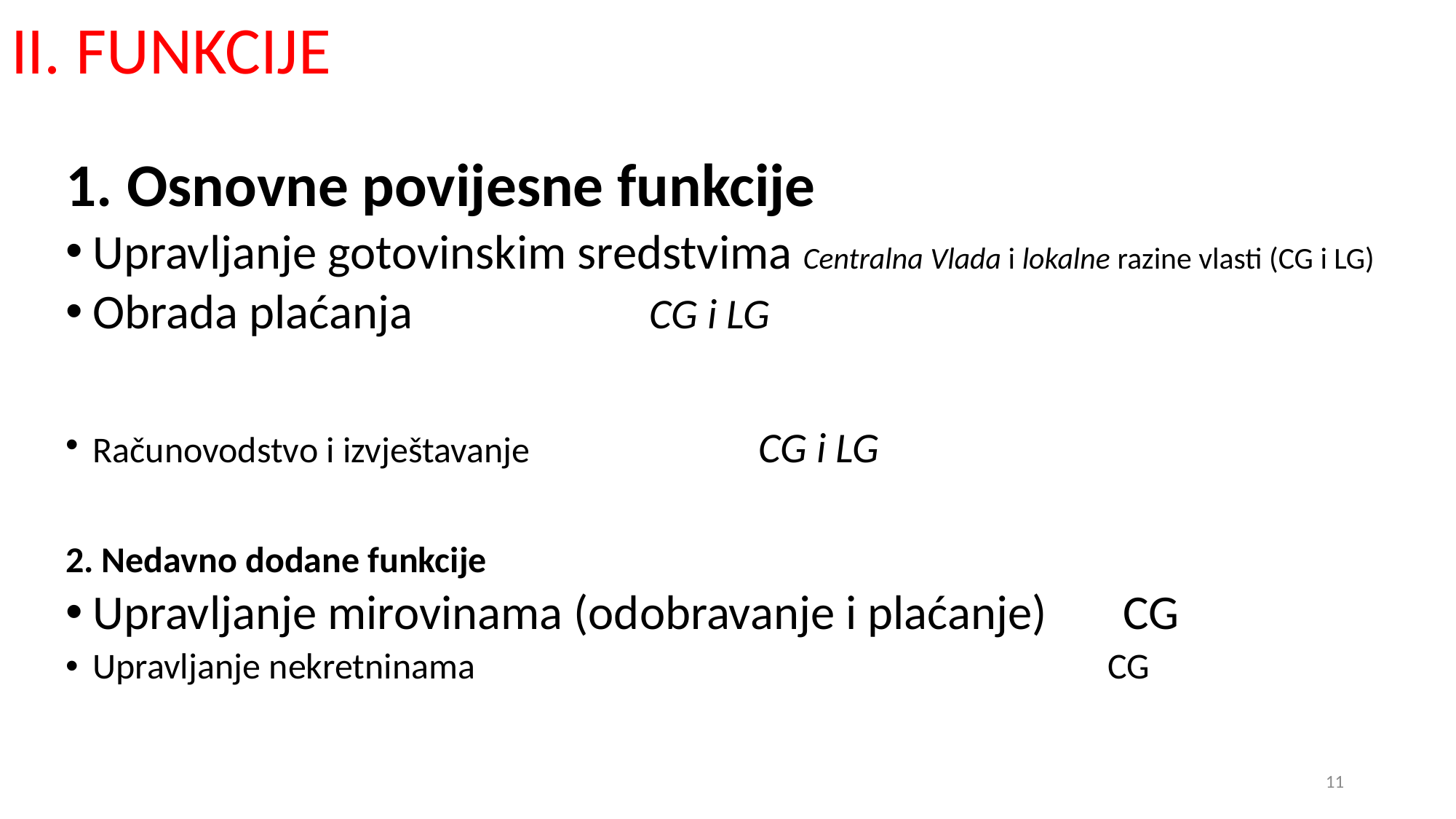

# II. FUNKCIJE
Osnovne povijesne funkcije
Upravljanje gotovinskim sredstvima Centralna Vlada i lokalne razine vlasti (CG i LG)
Obrada plaćanja			 CG i LG

Računovodstvo i izvještavanje 	           CG i LG

2. Nedavno dodane funkcije
Upravljanje mirovinama (odobravanje i plaćanje)       CG
Upravljanje nekretninama  				  		    CG
11